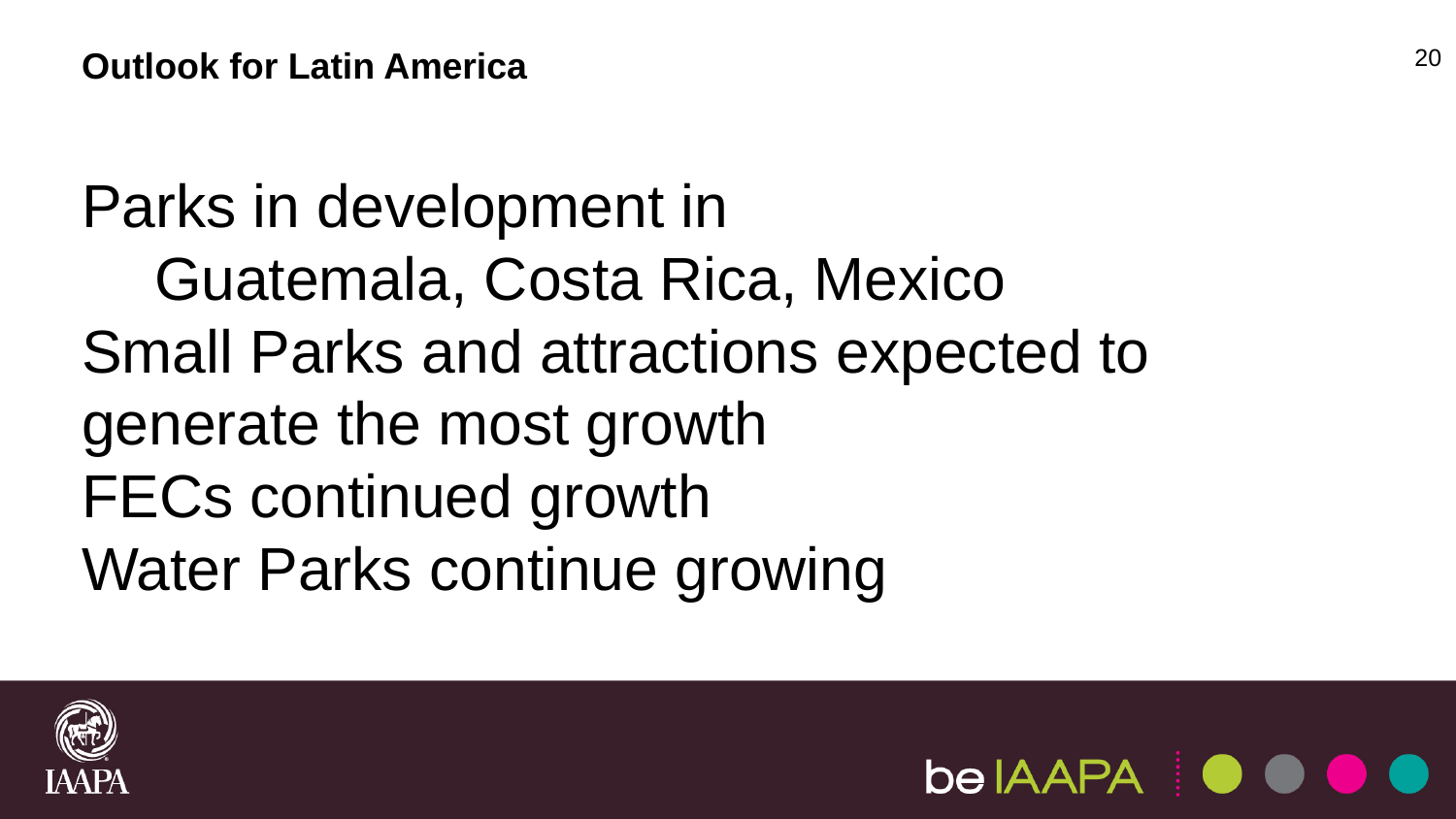

20
Outlook for Latin America
Parks in development in
Guatemala, Costa Rica, Mexico
Small Parks and attractions expected to generate the most growth
FECs continued growth
Water Parks continue growing